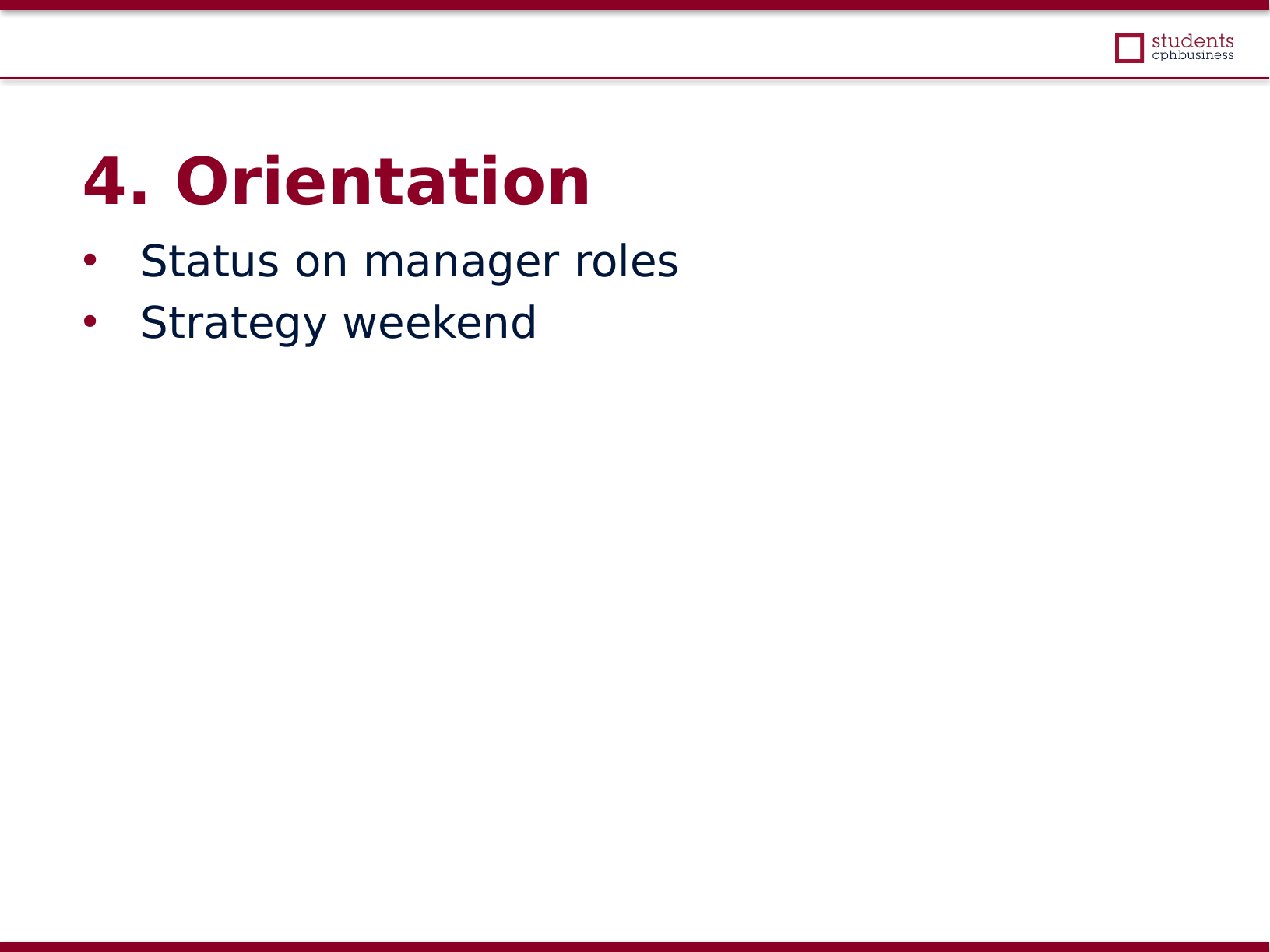

4. Orientation

Status on manager roles
Strategy weekend